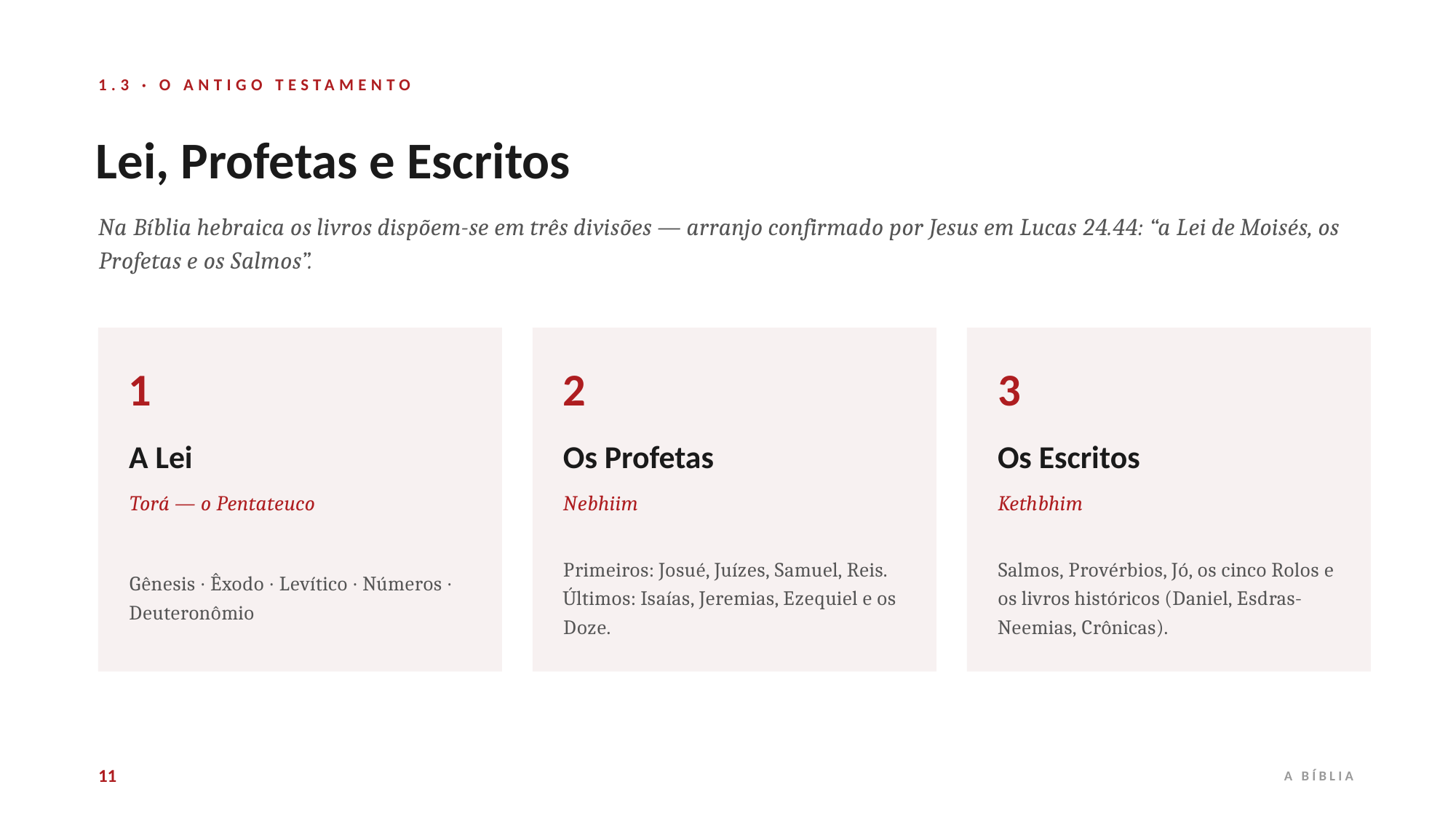

1.3 · O ANTIGO TESTAMENTO
Lei, Profetas e Escritos
Na Bíblia hebraica os livros dispõem-se em três divisões — arranjo confirmado por Jesus em Lucas 24.44: “a Lei de Moisés, os Profetas e os Salmos”.

1
2
3
A Lei
Os Profetas
Os Escritos
Torá — o Pentateuco
Nebhiim
Kethbhim
Gênesis · Êxodo · Levítico · Números · Deuteronômio
Primeiros: Josué, Juízes, Samuel, Reis. Últimos: Isaías, Jeremias, Ezequiel e os Doze.
Salmos, Provérbios, Jó, os cinco Rolos e os livros históricos (Daniel, Esdras-Neemias, Crônicas).
11
A BÍBLIA